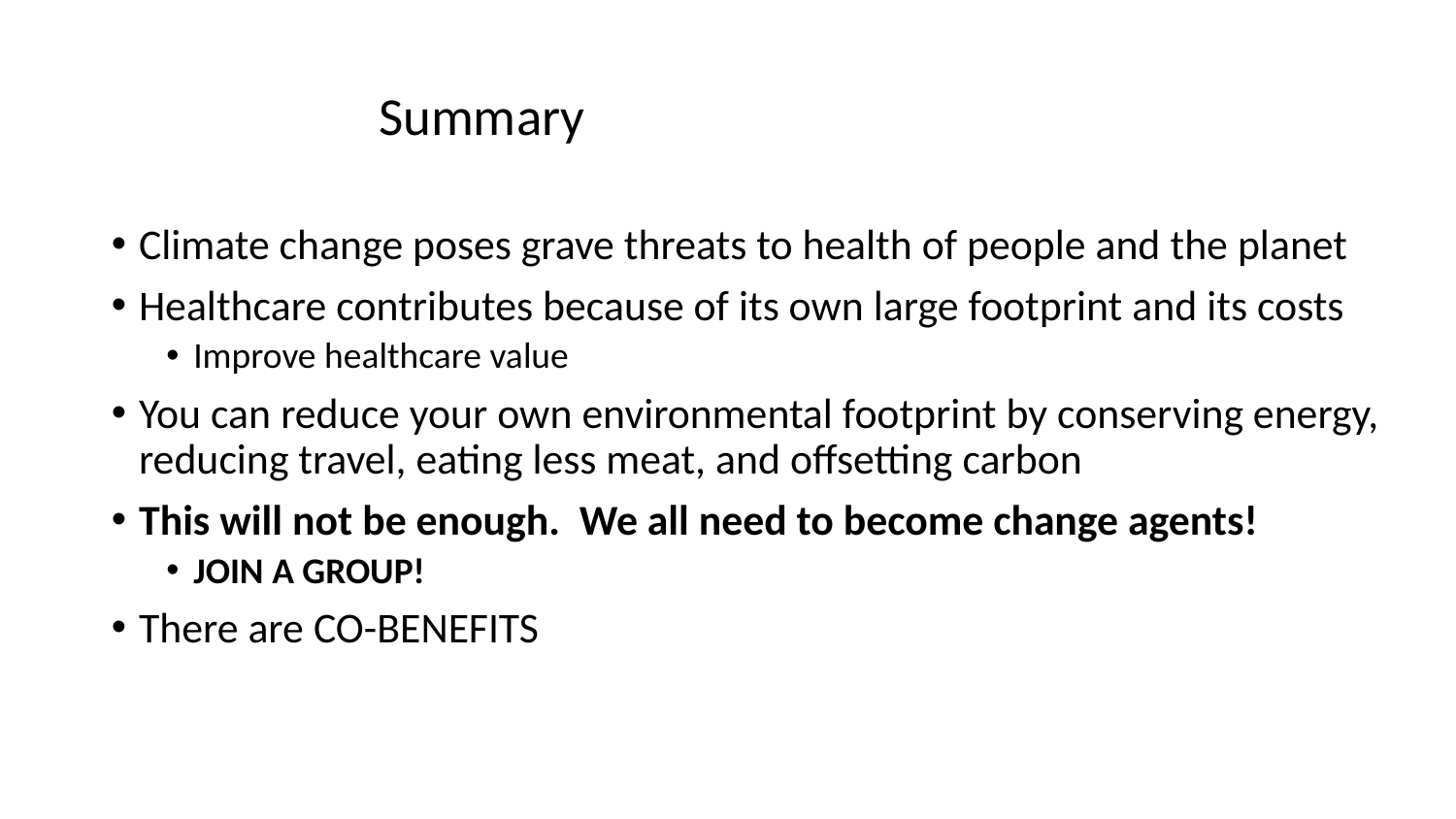

# Summary
Climate change poses grave threats to health of people and the planet
Healthcare contributes because of its own large footprint and its costs
Improve healthcare value
You can reduce your own environmental footprint by conserving energy, reducing travel, eating less meat, and offsetting carbon
This will not be enough.  We all need to become change agents!
JOIN A GROUP!
There are CO-BENEFITS